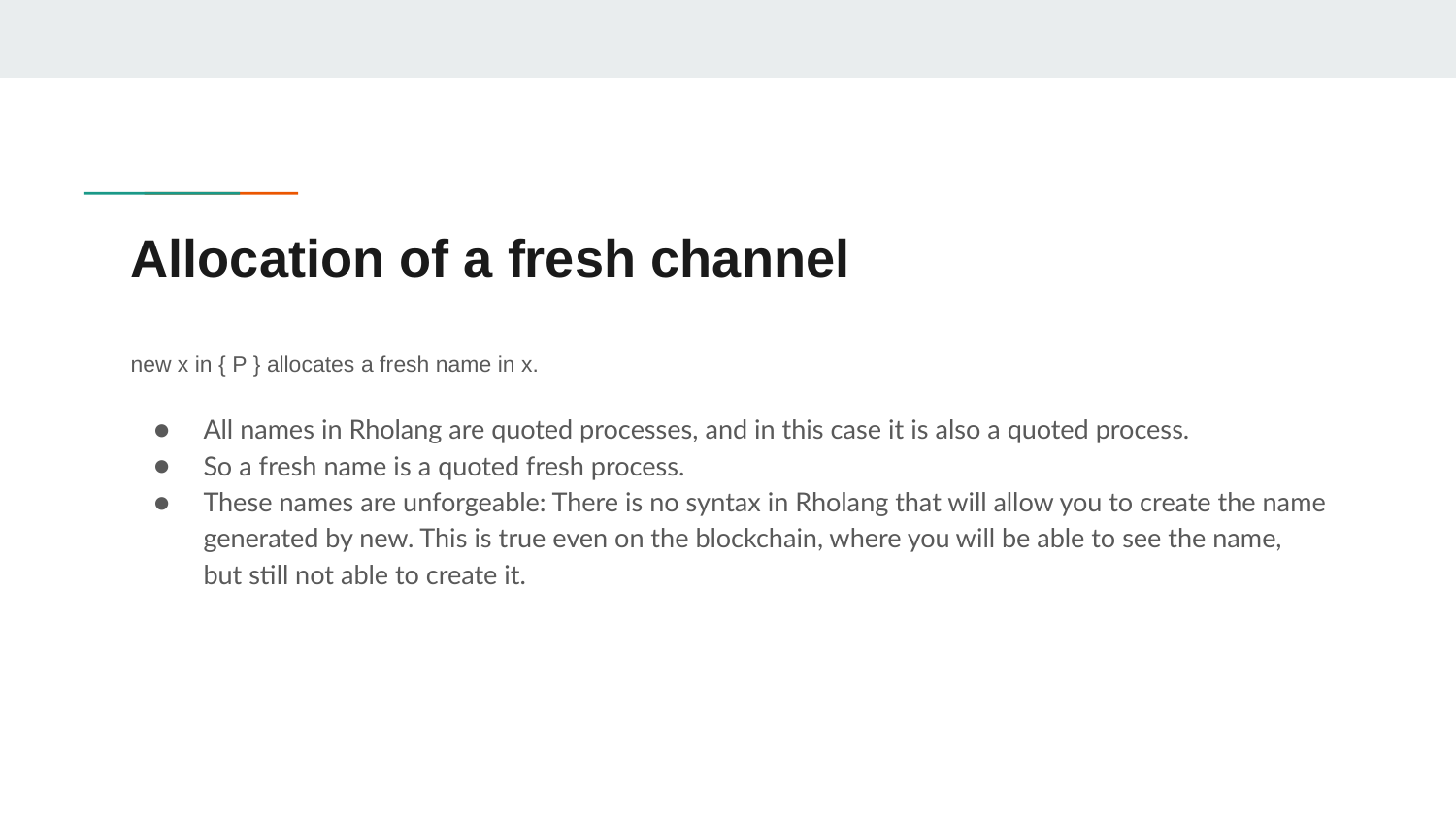

# Allocation of a fresh channel
new x in { P } allocates a fresh name in x.
All names in Rholang are quoted processes, and in this case it is also a quoted process.
So a fresh name is a quoted fresh process.
These names are unforgeable: There is no syntax in Rholang that will allow you to create the name generated by new. This is true even on the blockchain, where you will be able to see the name, but still not able to create it.